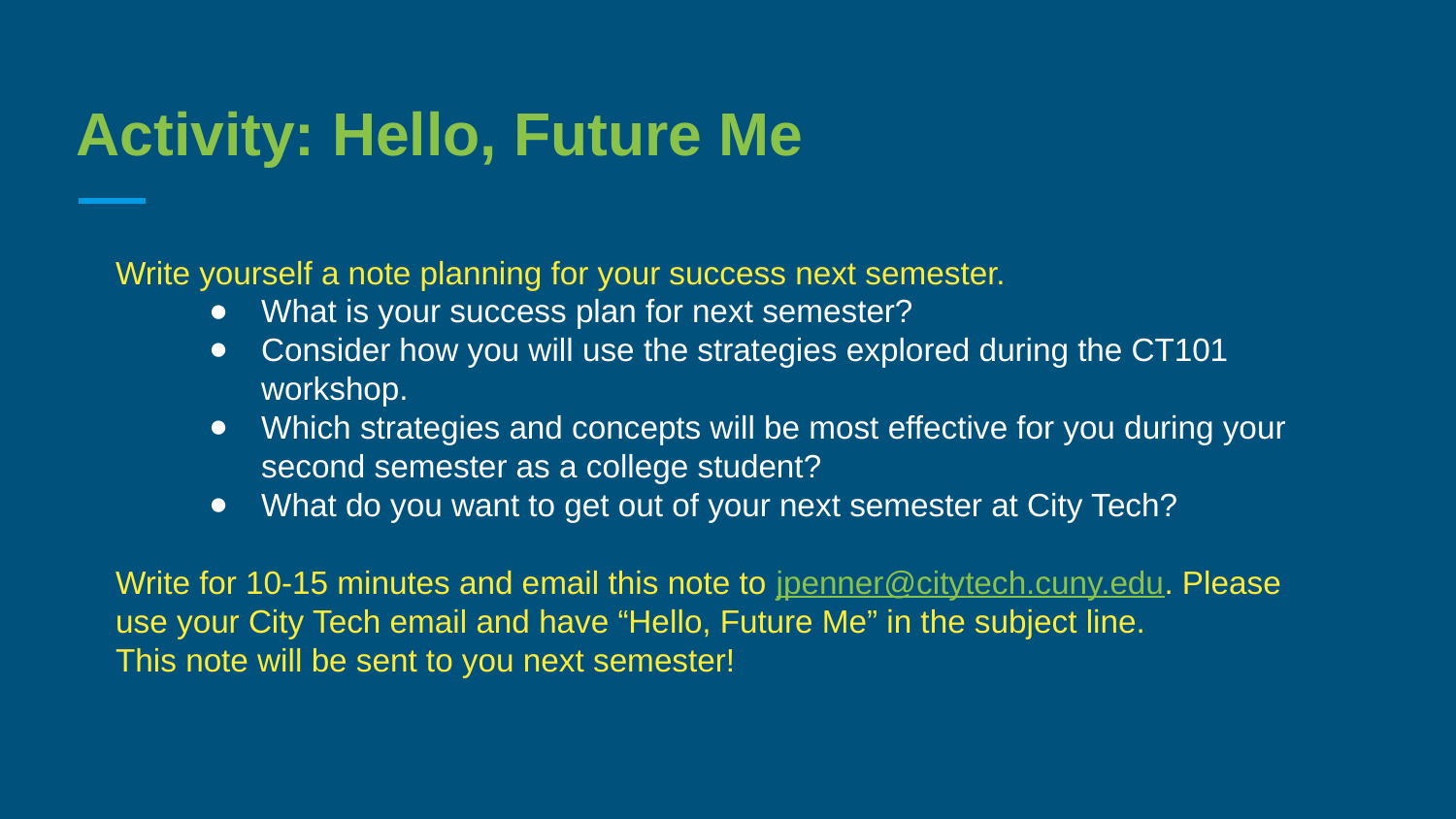

# Activity: Hello, Future Me
Write yourself a note planning for your success next semester.
What is your success plan for next semester?
Consider how you will use the strategies explored during the CT101 workshop.
Which strategies and concepts will be most effective for you during your second semester as a college student?
What do you want to get out of your next semester at City Tech?

Write for 10-15 minutes and email this note to jpenner@citytech.cuny.edu. Please use your City Tech email and have “Hello, Future Me” in the subject line.
This note will be sent to you next semester!